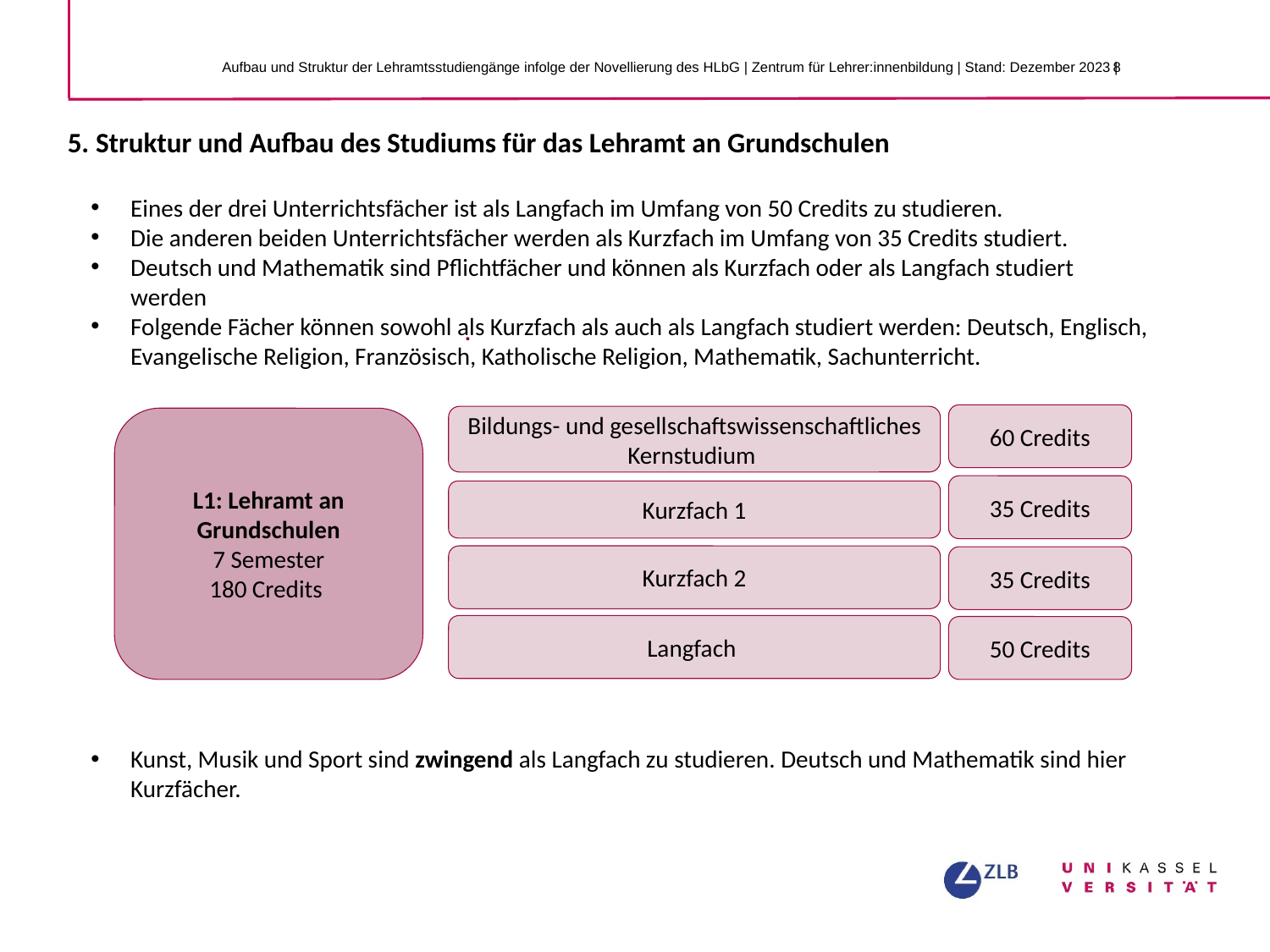

Aufbau und Struktur der Lehramtsstudiengänge infolge der Novellierung des HLbG | Zentrum für Lehrer:innenbildung | Stand: Dezember 2023 |
5. Struktur und Aufbau des Studiums für das Lehramt an Grundschulen
Eines der drei Unterrichtsfächer ist als Langfach im Umfang von 50 Credits zu studieren.
Die anderen beiden Unterrichtsfächer werden als Kurzfach im Umfang von 35 Credits studiert.
Deutsch und Mathematik sind Pflichtfächer und können als Kurzfach oder als Langfach studiert werden
Folgende Fächer können sowohl als Kurzfach als auch als Langfach studiert werden: Deutsch, Englisch, Evangelische Religion, Französisch, Katholische Religion, Mathematik, Sachunterricht.
60 Credits
.

Bildungs- und gesellschaftswissenschaftliches Kernstudium

L1: Lehramt an Grundschulen
7 Semester
180 Credits

35 Credits

Kurzfach 1

Kurzfach 2
35 Credits
Langfach
50 Credits
Kunst, Musik und Sport sind zwingend als Langfach zu studieren. Deutsch und Mathematik sind hier Kurzfächer.